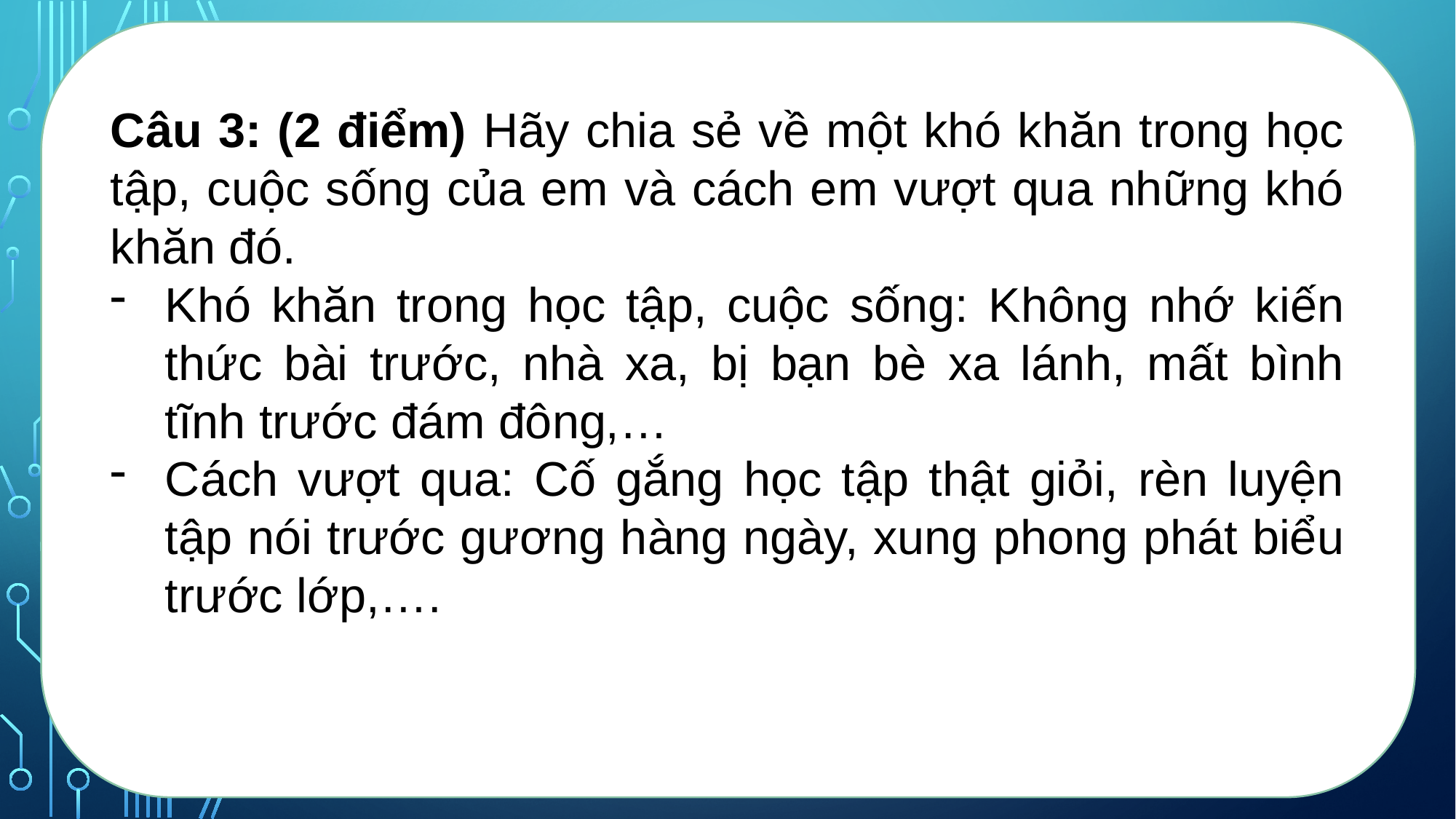

Câu 3: (2 điểm) Hãy chia sẻ về một khó khăn trong học tập, cuộc sống của em và cách em vượt qua những khó khăn đó.
Khó khăn trong học tập, cuộc sống: Không nhớ kiến thức bài trước, nhà xa, bị bạn bè xa lánh, mất bình tĩnh trước đám đông,…
Cách vượt qua: Cố gắng học tập thật giỏi, rèn luyện tập nói trước gương hàng ngày, xung phong phát biểu trước lớp,….